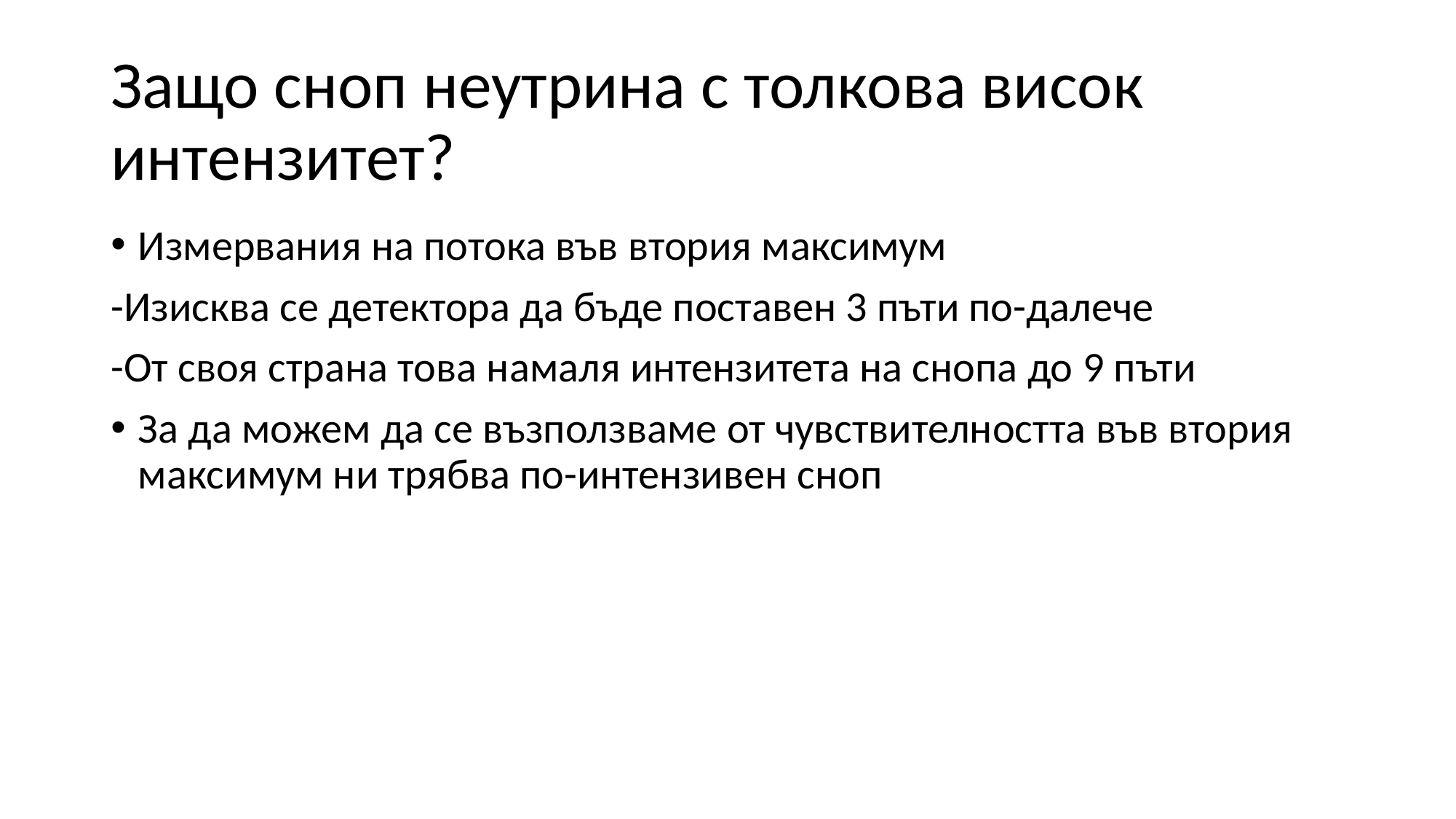

# Защо сноп неутрина с толкова висок интензитет?
Измервания на потока във втория максимум
-Изисква се детектора да бъде поставен 3 пъти по-далече
-От своя страна това намаля интензитета на снопа до 9 пъти
За да можем да се възползваме от чувствителността във втория максимум ни трябва по-интензивен сноп